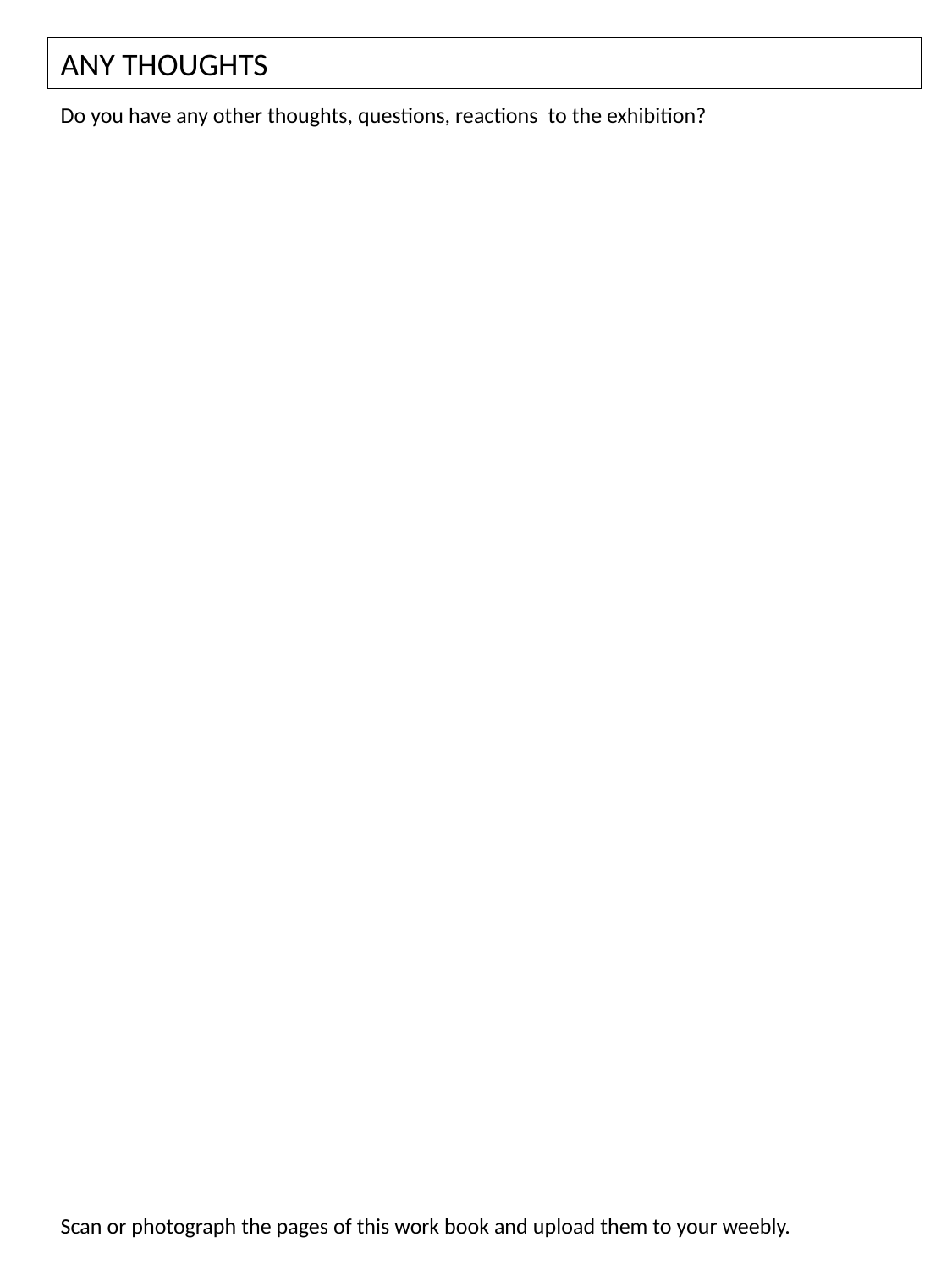

ANY THOUGHTS
Do you have any other thoughts, questions, reactions  to the exhibition?

Scan or photograph the pages of this work book and upload them to your weebly.